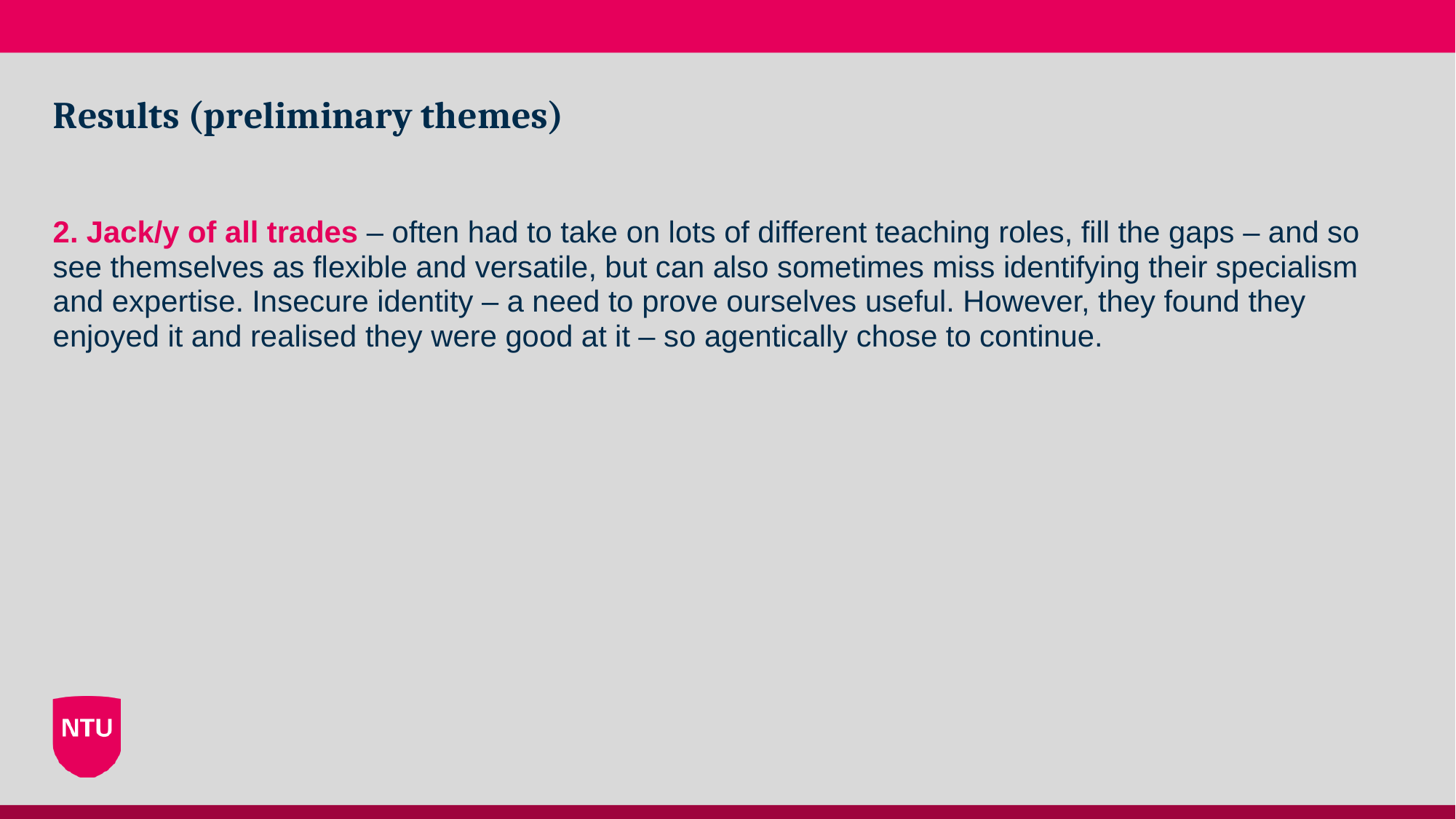

# Results (preliminary themes)
2. Jack/y of all trades – often had to take on lots of different teaching roles, fill the gaps – and so see themselves as flexible and versatile, but can also sometimes miss identifying their specialism and expertise. Insecure identity – a need to prove ourselves useful. However, they found they enjoyed it and realised they were good at it – so agentically chose to continue.